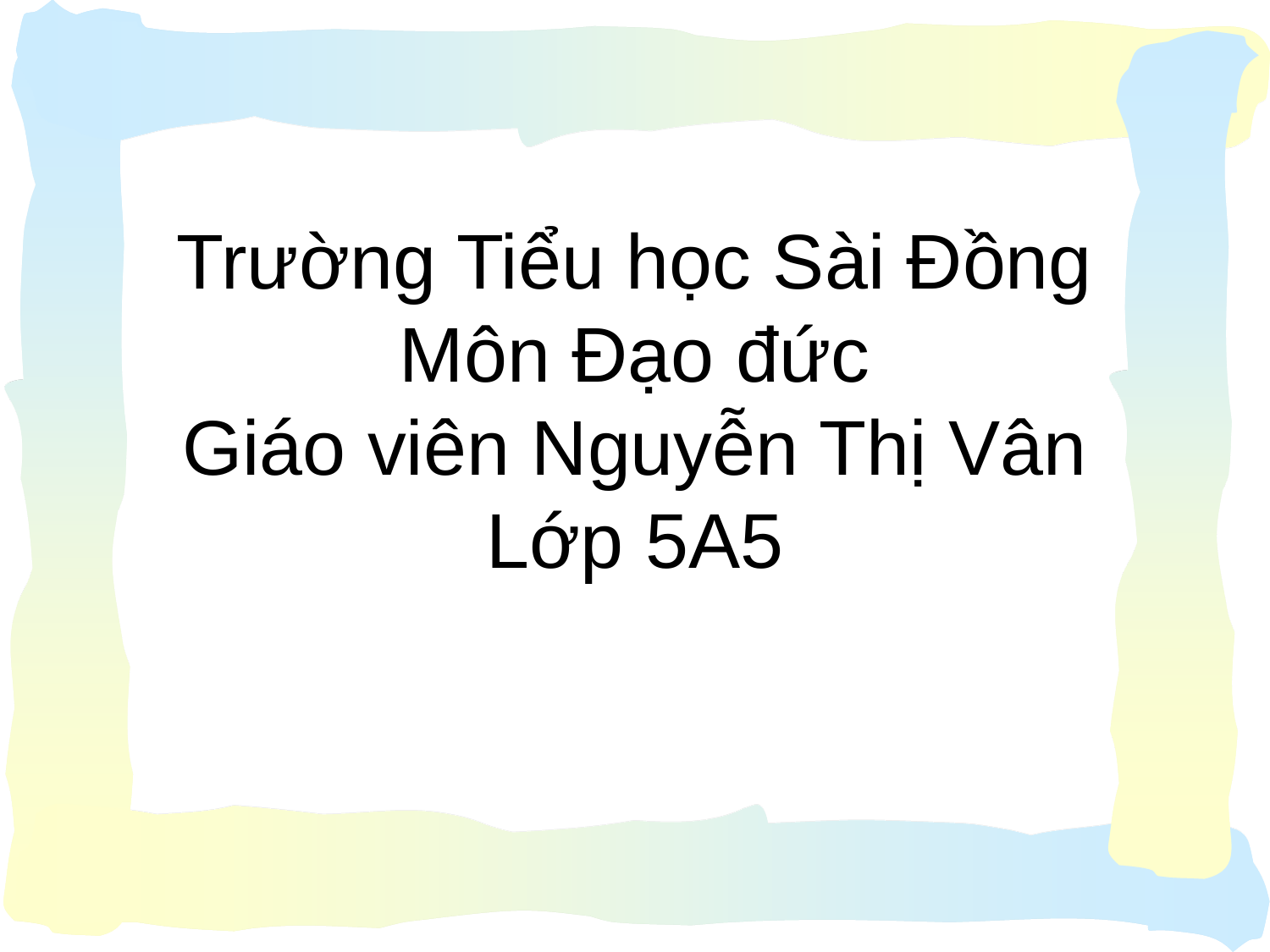

# Trường Tiểu học Sài Đồng Môn Đạo đức Giáo viên Nguyễn Thị Vân Lớp 5A5